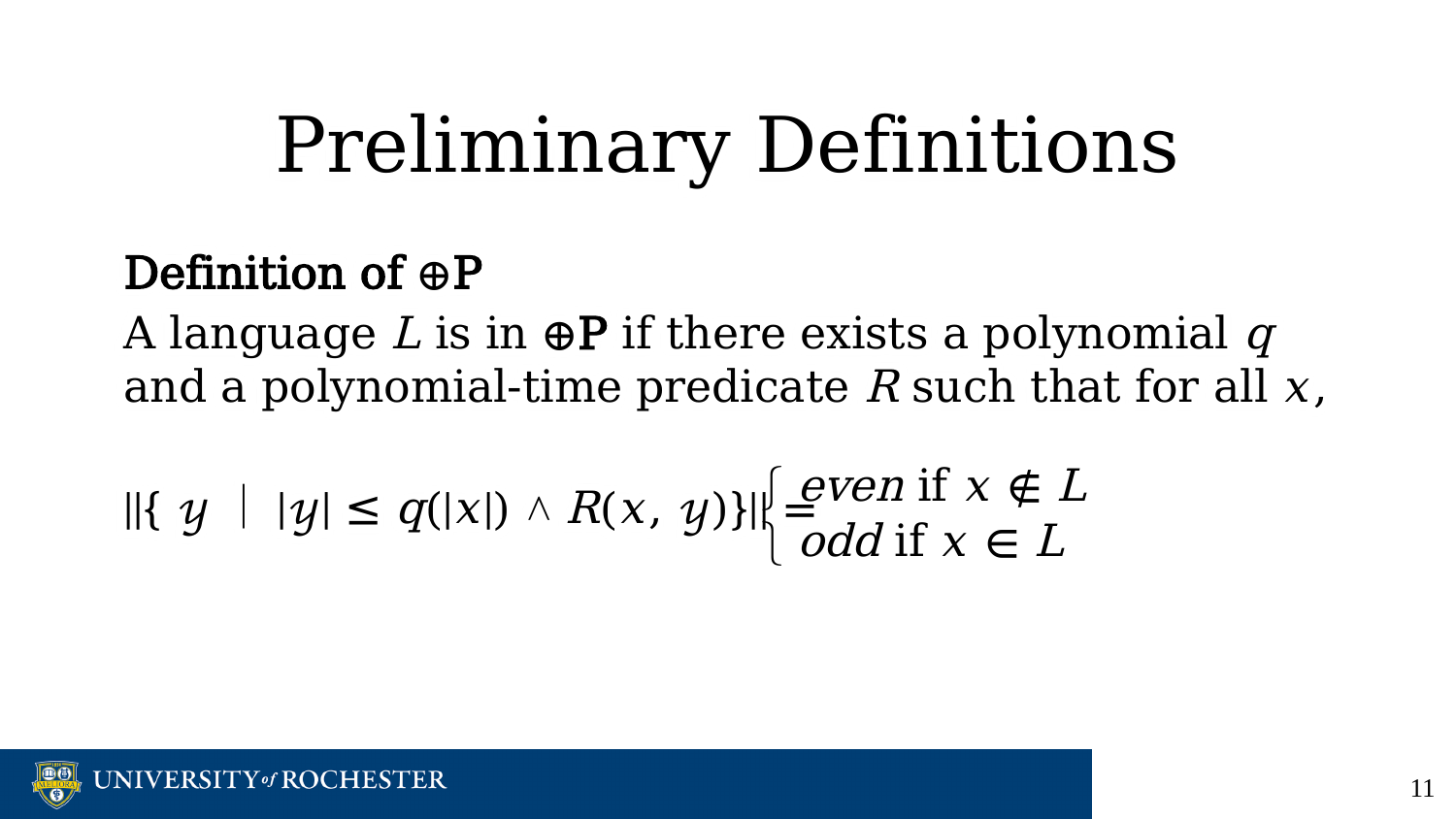

# Preliminary Definitions
Definition of ⊕P
A language L is in ⊕P if there exists a polynomial q and a polynomial-time predicate R such that for all 𝑥,

||{ 𝓎｜|𝓎| ≤ q(|𝑥|) ˄ R(𝑥, 𝓎)}|| =

⎰ even if 𝑥 ∉ L
⎱ odd if 𝑥 ∈ L
11